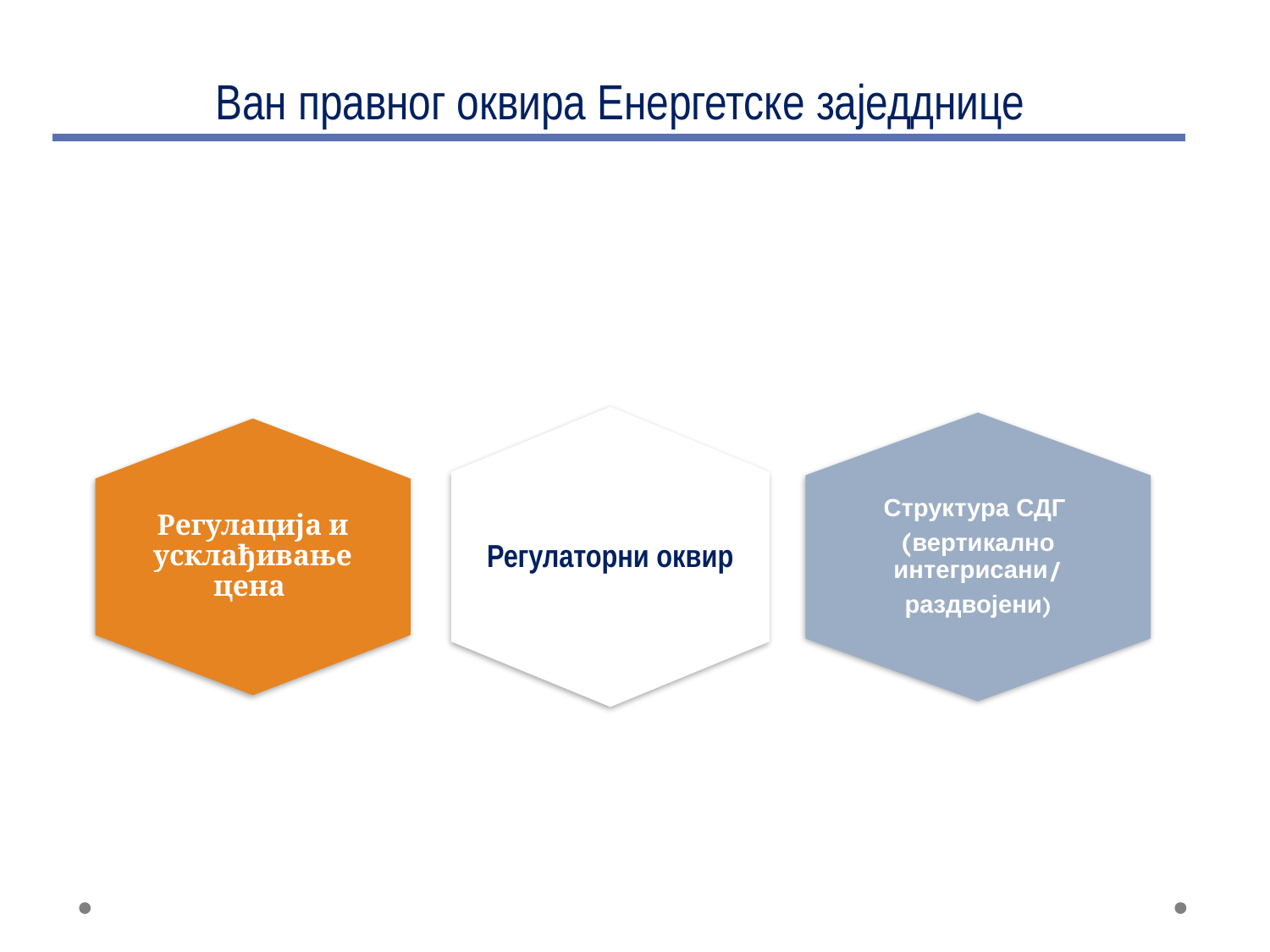

# Ван правног оквира Енергетске заједднице

Регулаторни оквир
Регулација и усклађивање цена

Структура СДГ
(вертикално интегрисани/
раздвојени)